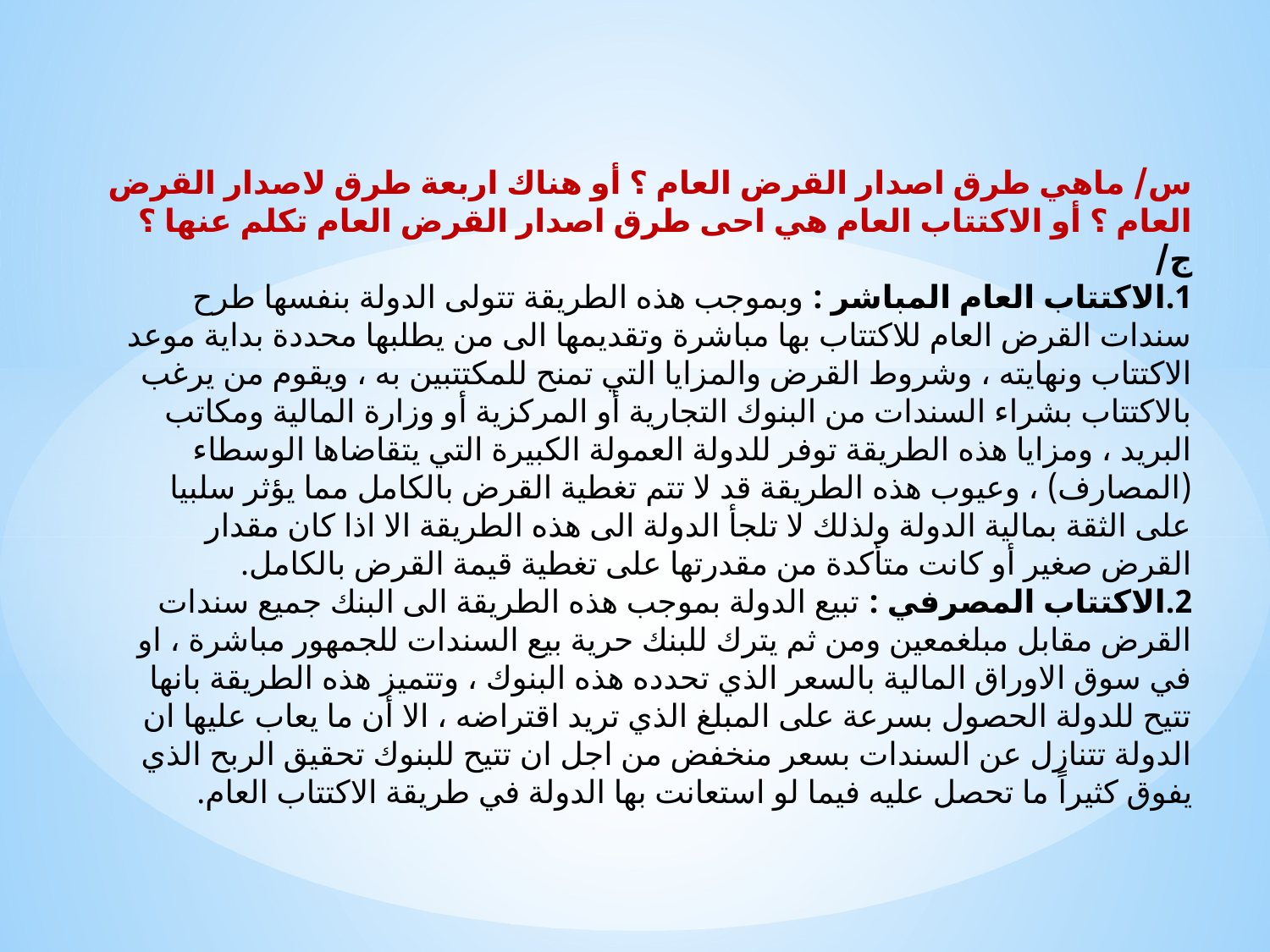

س/ ماهي طرق اصدار القرض العام ؟ أو هناك اربعة طرق لاصدار القرض العام ؟ أو الاكتتاب العام هي احى طرق اصدار القرض العام تكلم عنها ؟
ج/
1.الاكتتاب العام المباشر : وبموجب هذه الطريقة تتولى الدولة بنفسها طرح سندات القرض العام للاكتتاب بها مباشرة وتقديمها الى من يطلبها محددة بداية موعد الاكتتاب ونهايته ، وشروط القرض والمزايا التي تمنح للمكتتبين به ، ويقوم من يرغب بالاكتتاب بشراء السندات من البنوك التجارية أو المركزية أو وزارة المالية ومكاتب البريد ، ومزايا هذه الطريقة توفر للدولة العمولة الكبيرة التي يتقاضاها الوسطاء (المصارف) ، وعيوب هذه الطريقة قد لا تتم تغطية القرض بالكامل مما يؤثر سلبيا على الثقة بمالية الدولة ولذلك لا تلجأ الدولة الى هذه الطريقة الا اذا كان مقدار القرض صغير أو كانت متأكدة من مقدرتها على تغطية قيمة القرض بالكامل.
2.الاكتتاب المصرفي : تبيع الدولة بموجب هذه الطريقة الى البنك جميع سندات القرض مقابل مبلغمعين ومن ثم يترك للبنك حرية بيع السندات للجمهور مباشرة ، او في سوق الاوراق المالية بالسعر الذي تحدده هذه البنوك ، وتتميز هذه الطريقة بانها تتيح للدولة الحصول بسرعة على المبلغ الذي تريد اقتراضه ، الا أن ما يعاب عليها ان الدولة تتنازل عن السندات بسعر منخفض من اجل ان تتيح للبنوك تحقيق الربح الذي يفوق كثيراً ما تحصل عليه فيما لو استعانت بها الدولة في طريقة الاكتتاب العام.